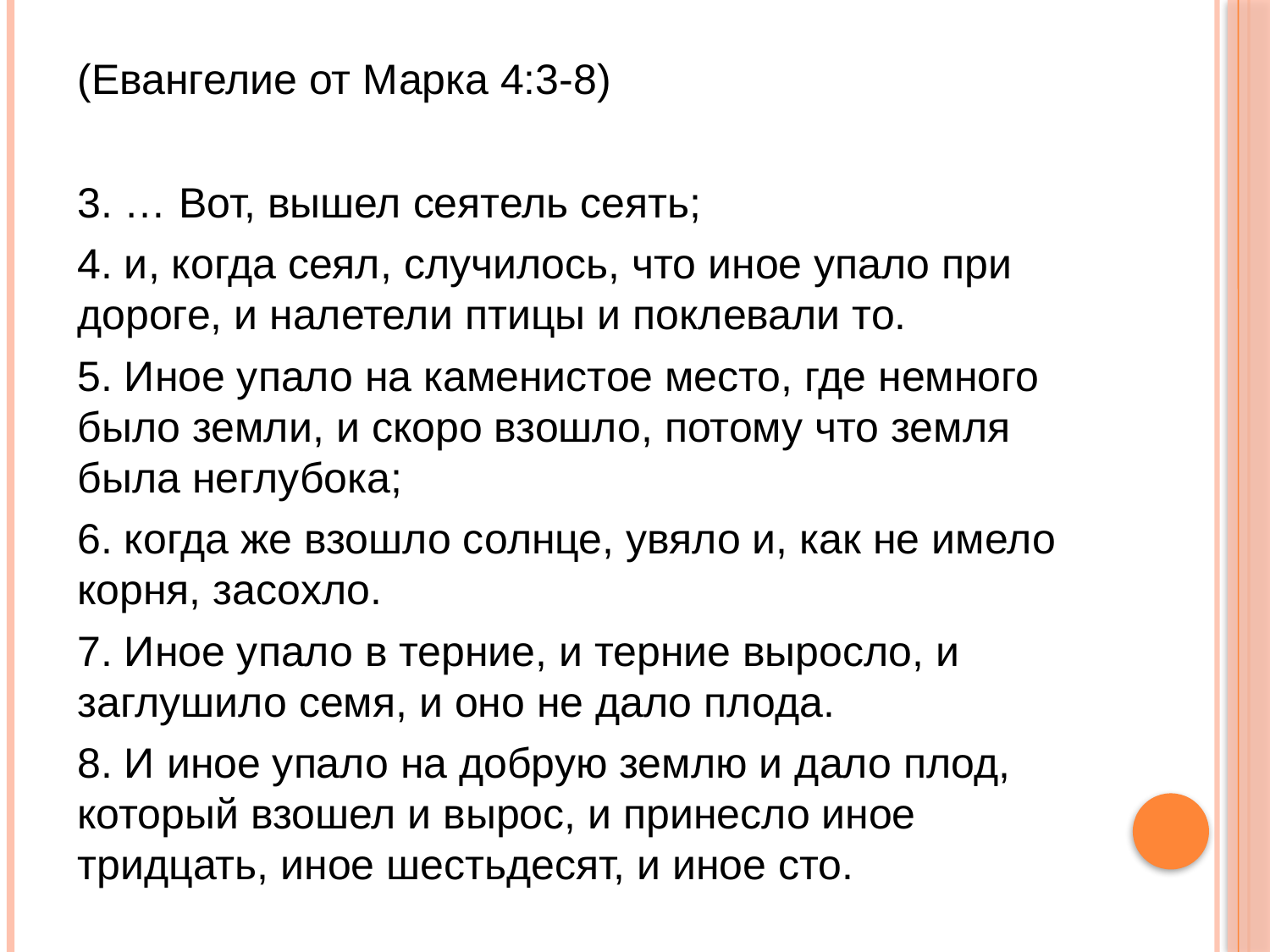

(Евангелие от Марка 4:3-8)

3. … Вот, вышел сеятель сеять;
4. и, когда сеял, случилось, что иное упало при дороге, и налетели птицы и поклевали то.
5. Иное упало на каменистое место, где немного было земли, и скоро взошло, потому что земля была неглубока;
6. когда же взошло солнце, увяло и, как не имело корня, засохло.
7. Иное упало в терние, и терние выросло, и заглушило семя, и оно не дало плода.
8. И иное упало на добрую землю и дало плод, который взошел и вырос, и принесло иное тридцать, иное шестьдесят, и иное сто.